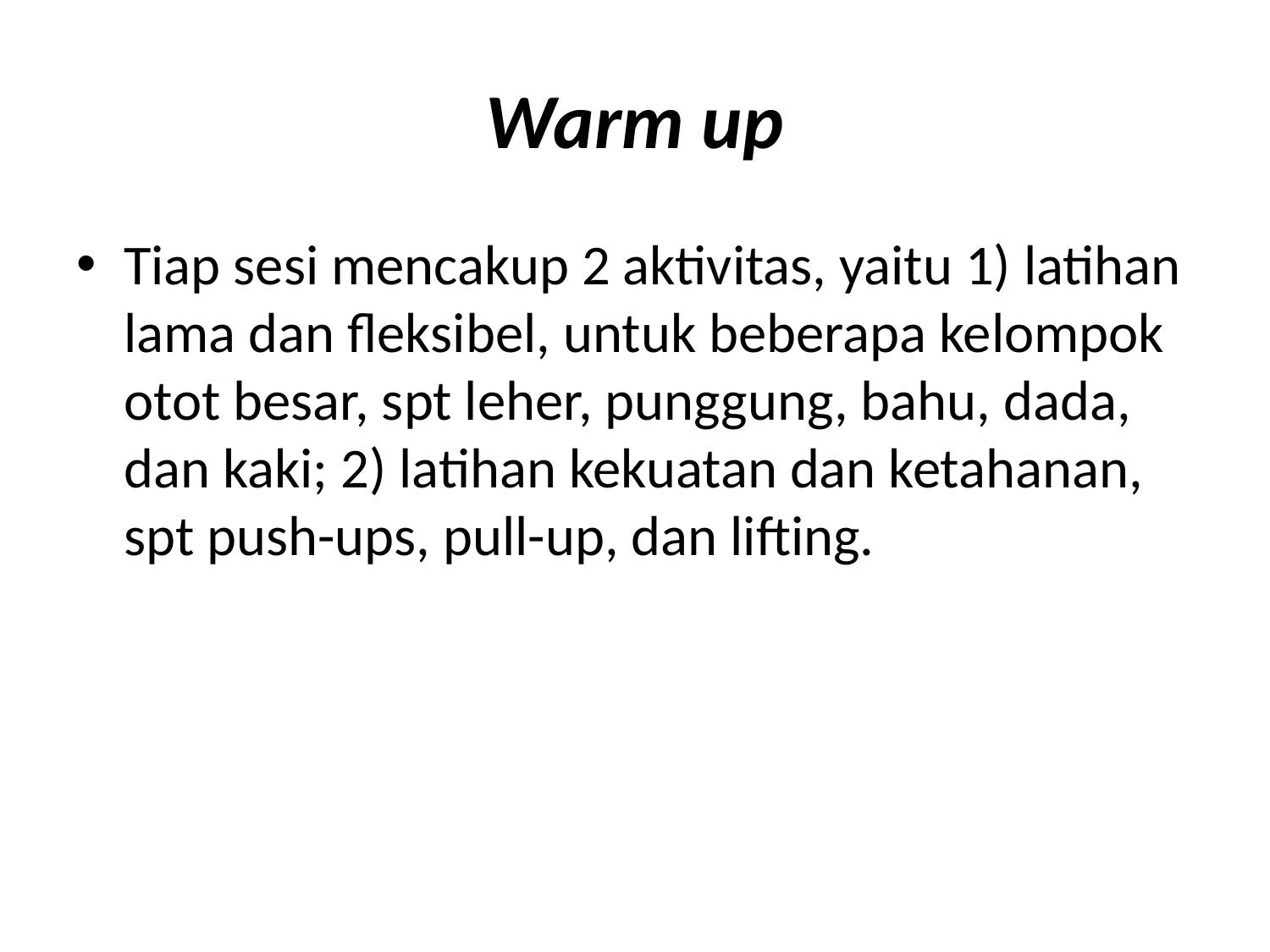

# Warm up
Tiap sesi mencakup 2 aktivitas, yaitu 1) latihan lama dan fleksibel, untuk beberapa kelompok otot besar, spt leher, punggung, bahu, dada, dan kaki; 2) latihan kekuatan dan ketahanan, spt push-ups, pull-up, dan lifting.